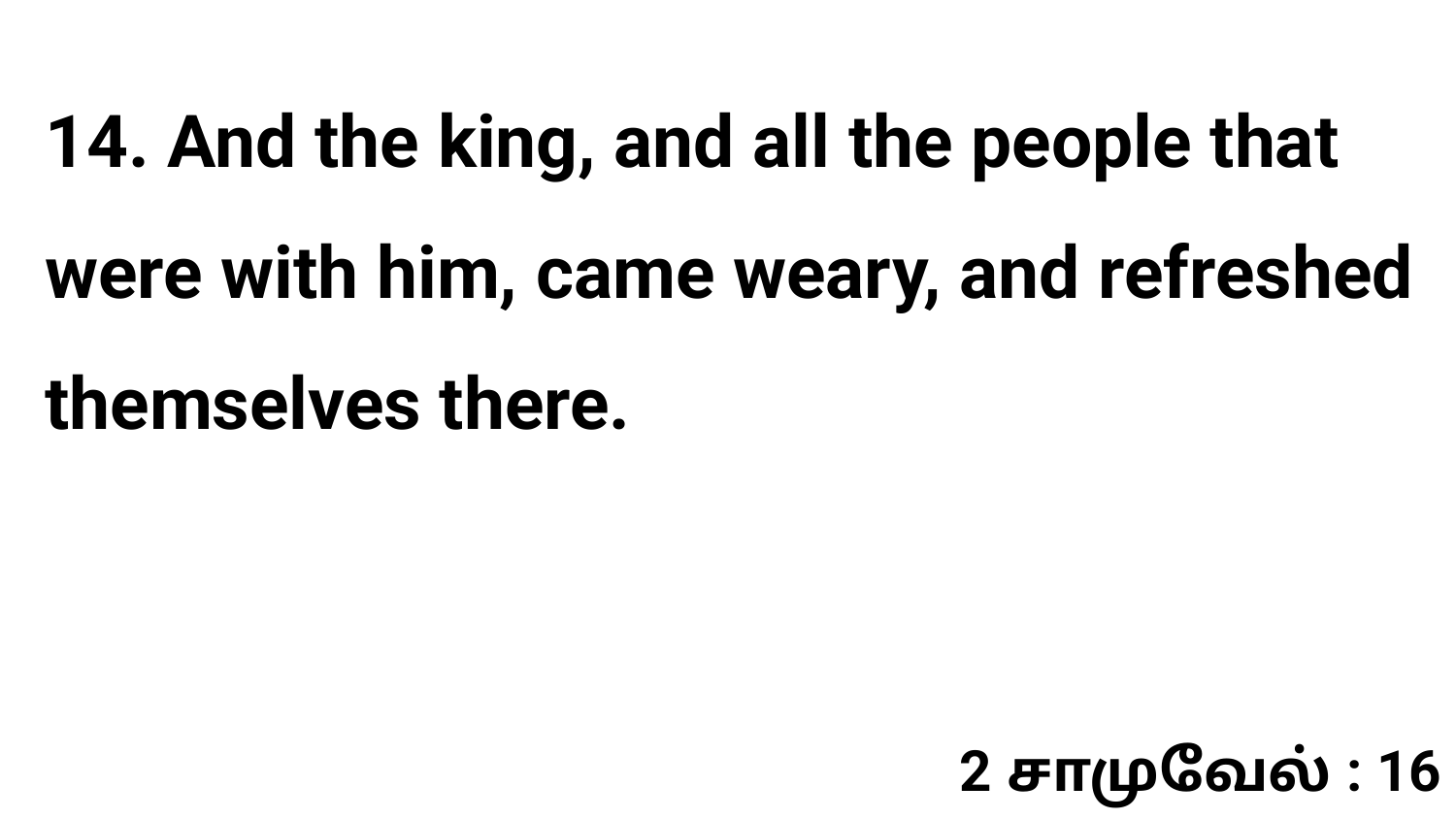

14. And the king, and all the people that were with him, came weary, and refreshed themselves there.
2 சாமுவேல் : 16